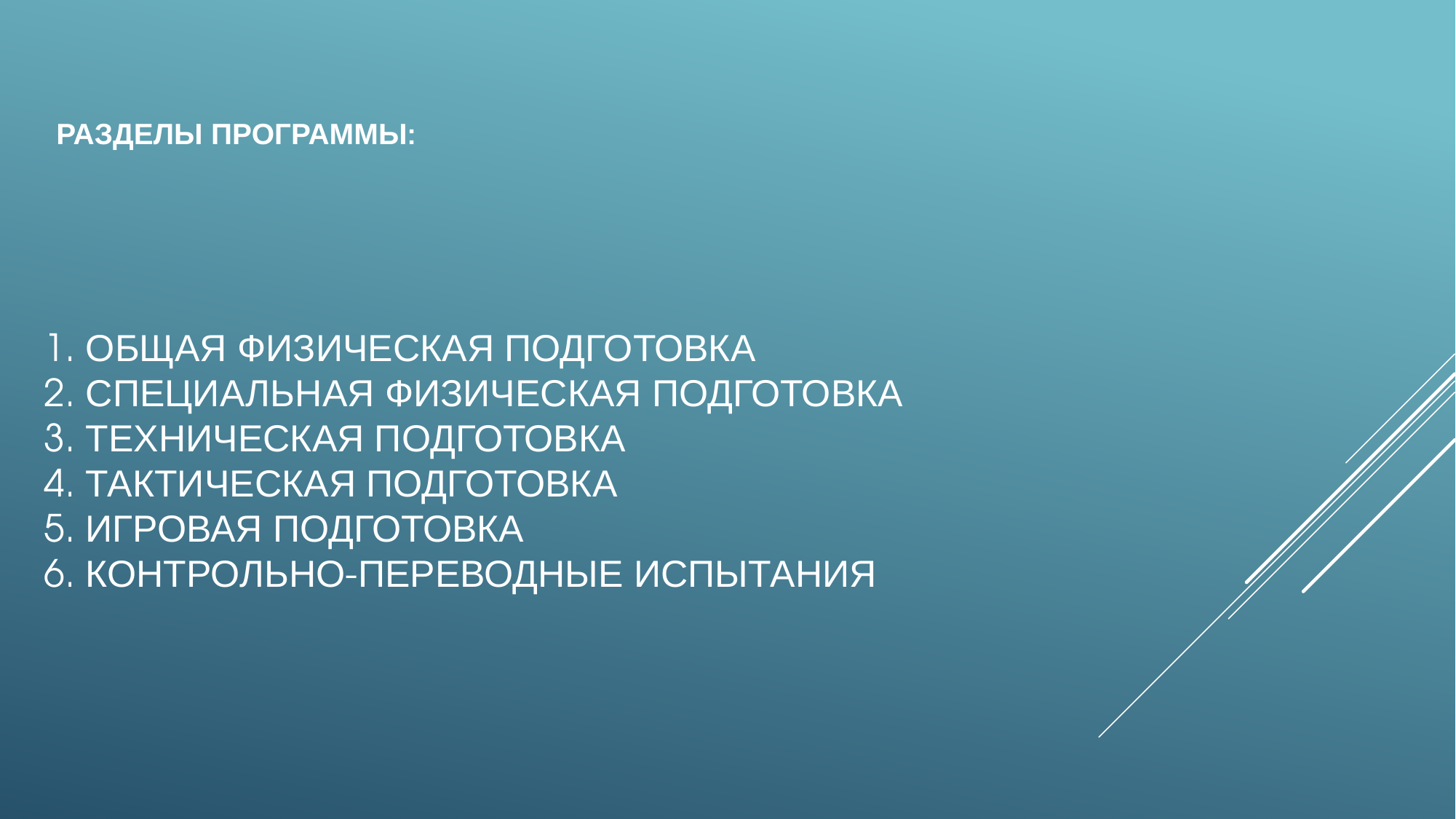

Разделы программы:
# 1. Общая физическая подготовка 2. Специальная физическая подготовка 3. техническая подготовка 4. тактическая подготовка 5. игровая подготовка 6. Контрольно-переводные испытания